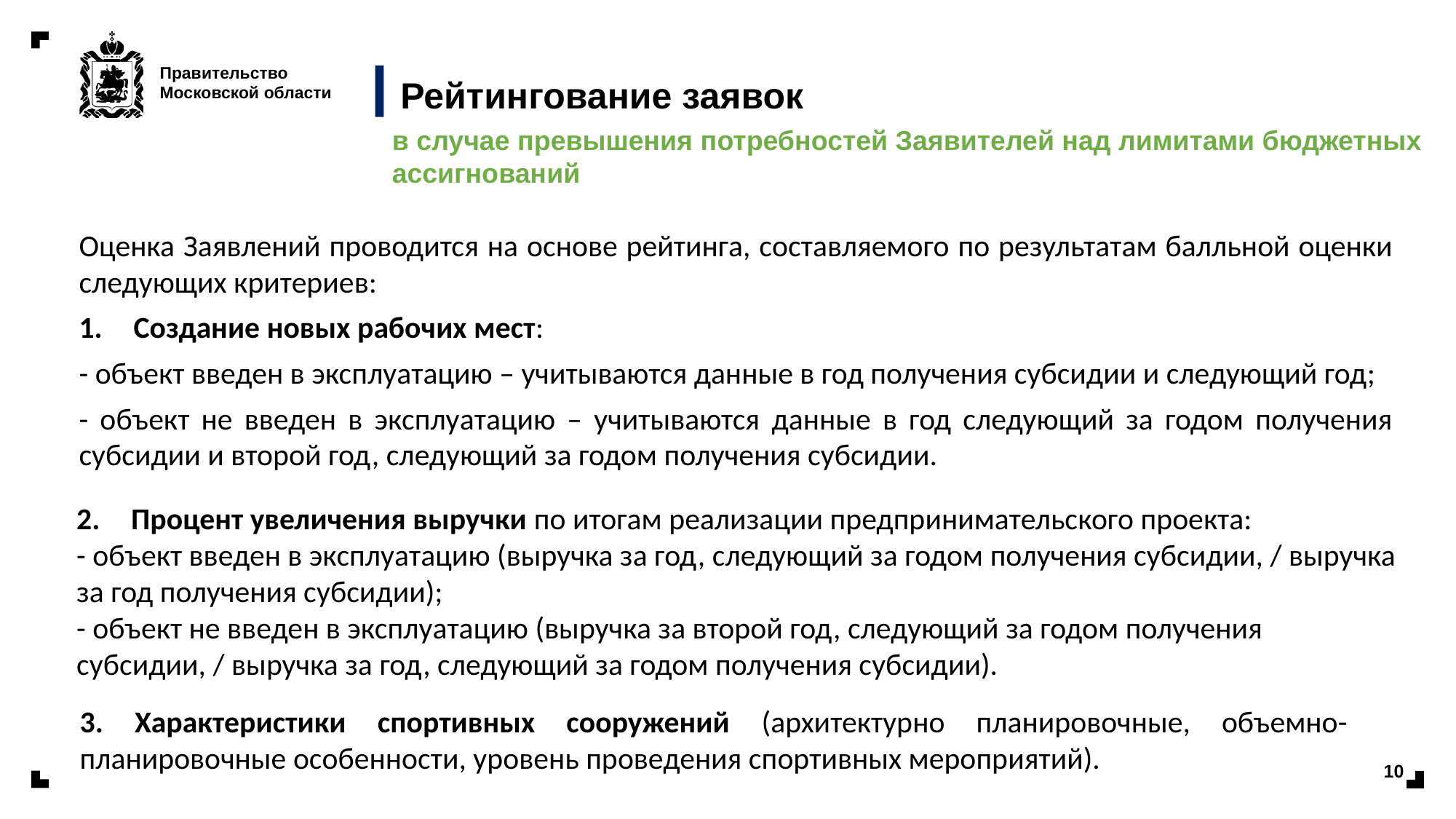

# Рейтингование заявок
в случае превышения потребностей Заявителей над лимитами бюджетных ассигнований
Оценка Заявлений проводится на основе рейтинга, составляемого по результатам балльной оценки следующих критериев:
Создание новых рабочих мест:
- объект введен в эксплуатацию – учитываются данные в год получения субсидии и следующий год;
- объект не введен в эксплуатацию – учитываются данные в год следующий за годом получения субсидии и второй год, следующий за годом получения субсидии.
Процент увеличения выручки по итогам реализации предпринимательского проекта:
- объект введен в эксплуатацию (выручка за год, следующий за годом получения субсидии, / выручка за год получения субсидии);
- объект не введен в эксплуатацию (выручка за второй год, следующий за годом получения субсидии, / выручка за год, следующий за годом получения субсидии).

3. Характеристики спортивных сооружений (архитектурно планировочные, объемно-планировочные особенности, уровень проведения спортивных мероприятий).